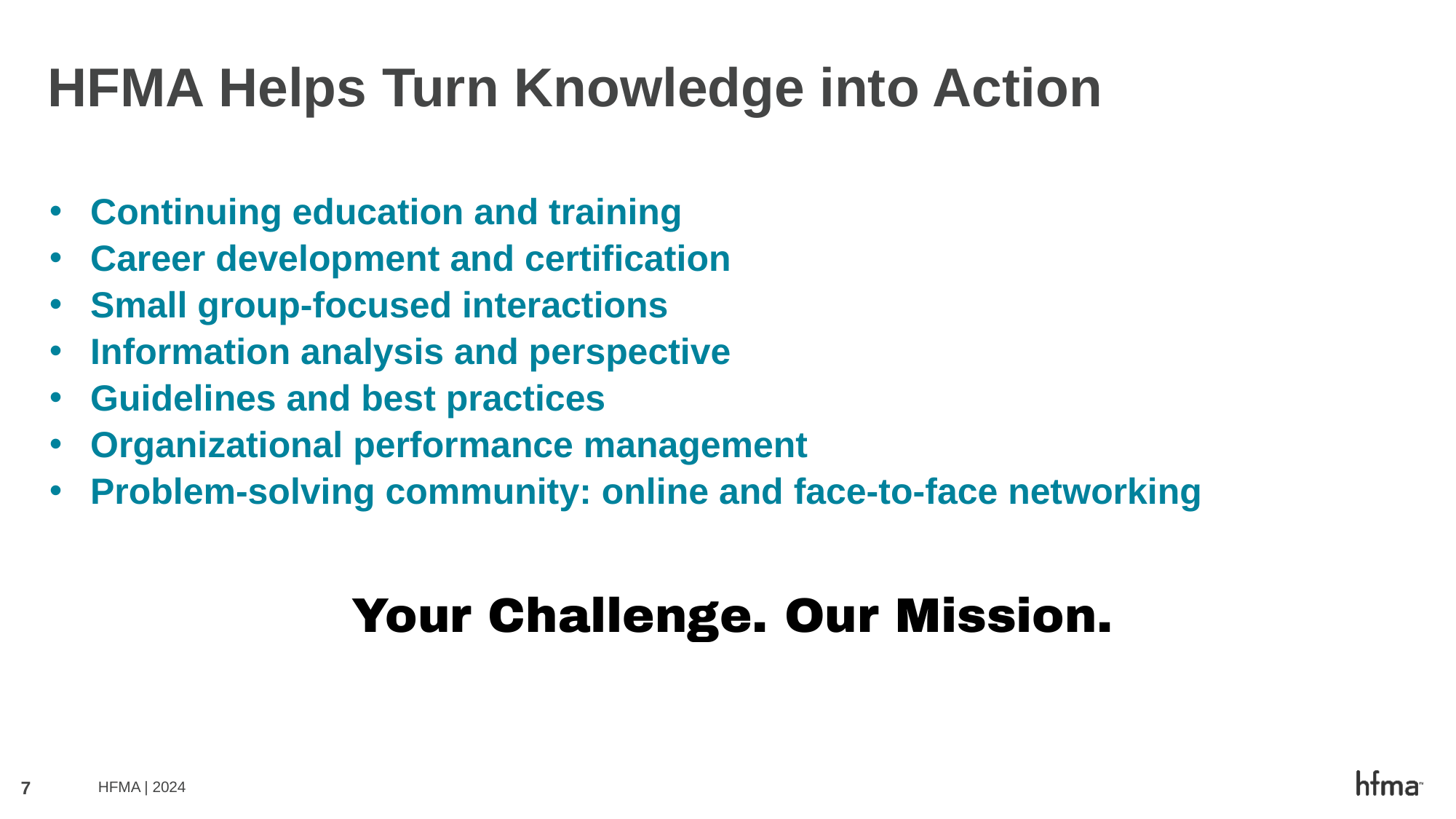

# HFMA Helps Turn Knowledge into Action
Continuing education and training
Career development and certification
Small group-focused interactions
Information analysis and perspective
Guidelines and best practices
Organizational performance management
Problem-solving community: online and face-to-face networking
Your Challenge. Our Mission.